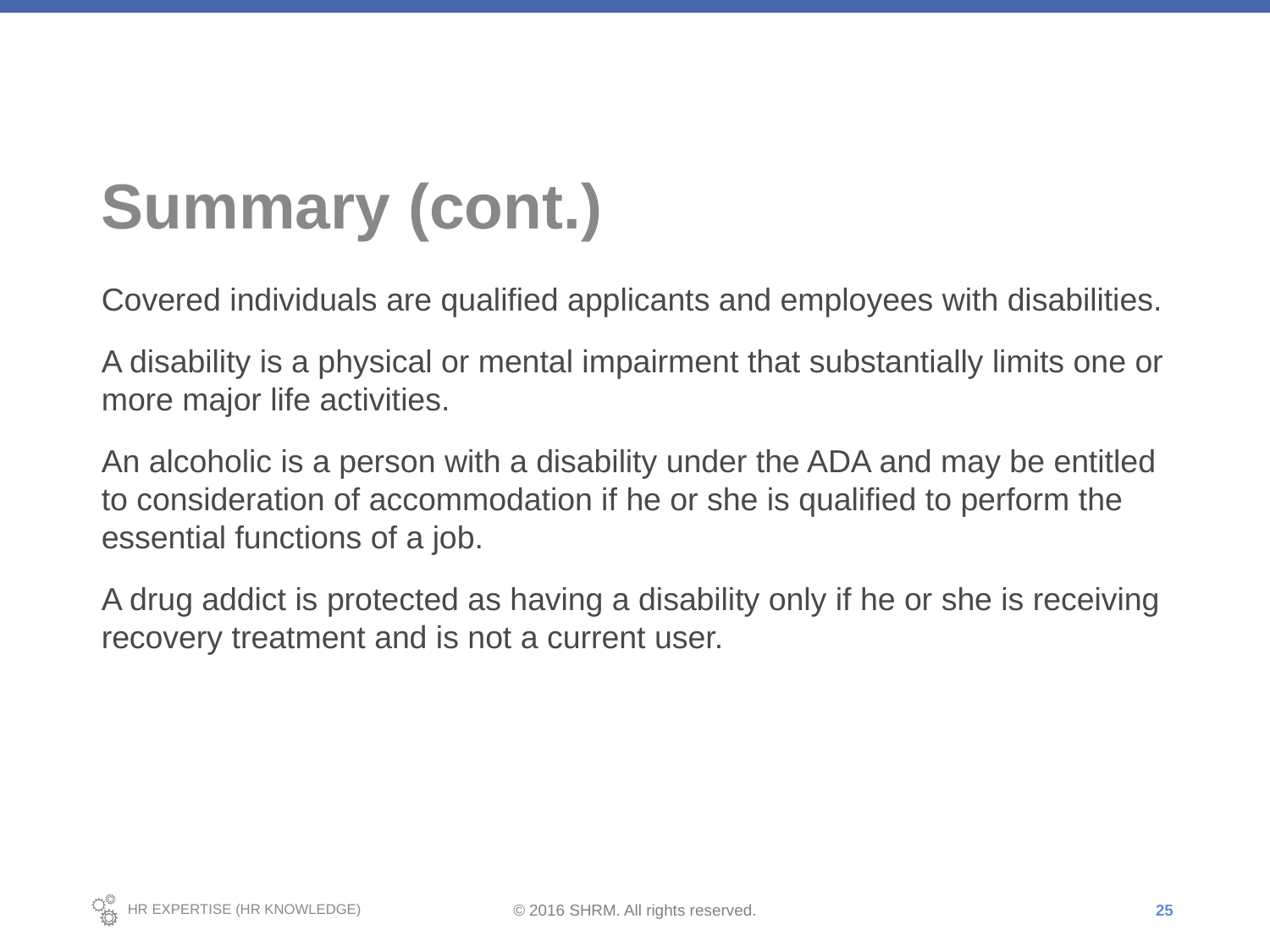

# Summary (cont.)
Covered individuals are qualified applicants and employees with disabilities.
A disability is a physical or mental impairment that substantially limits one or more major life activities.
An alcoholic is a person with a disability under the ADA and may be entitled to consideration of accommodation if he or she is qualified to perform the essential functions of a job.
A drug addict is protected as having a disability only if he or she is receiving recovery treatment and is not a current user.

25